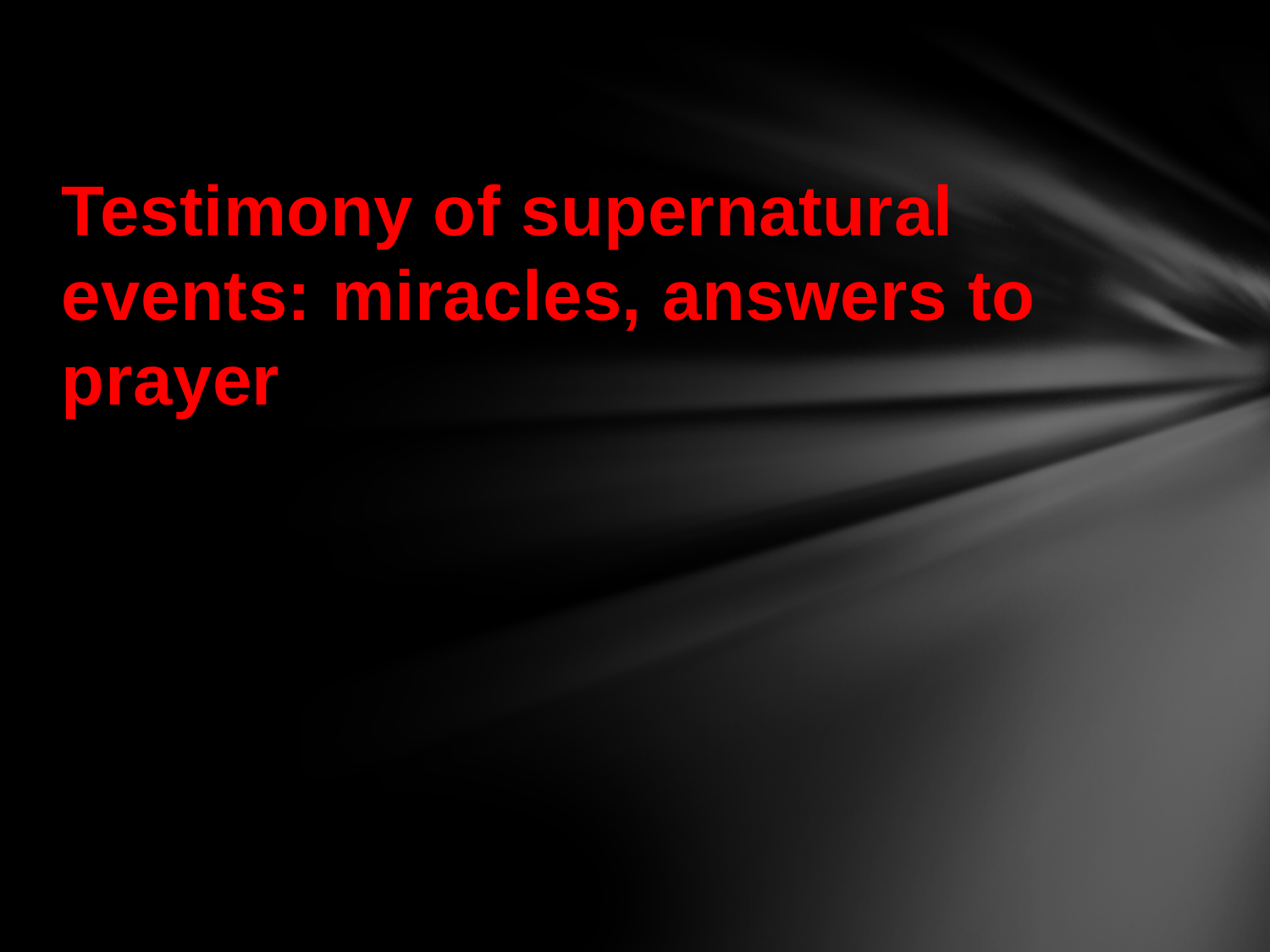

#
Testimony of supernatural events: miracles, answers to prayer